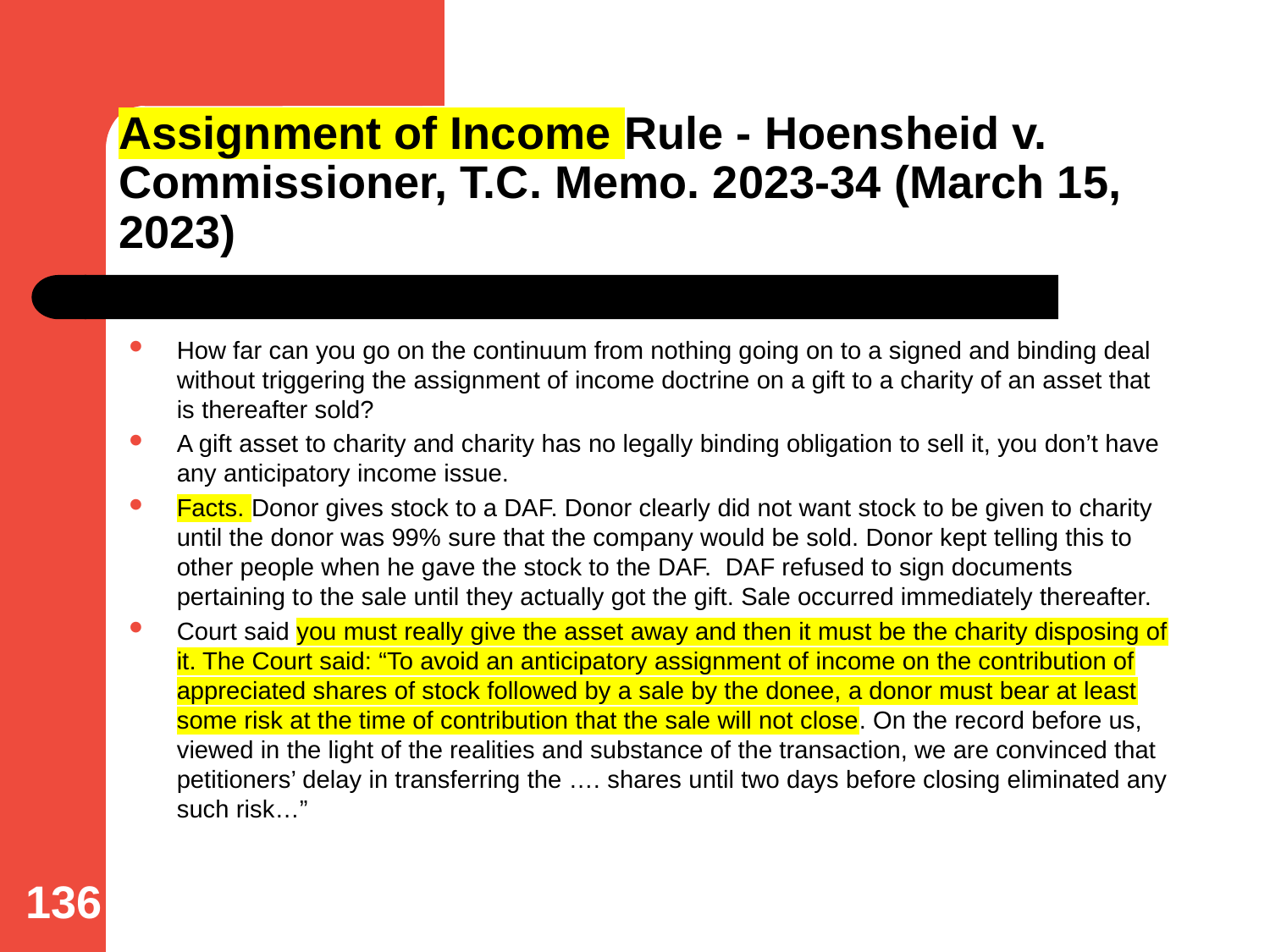

# Assignment of Income Rule - Hoensheid v. Commissioner, T.C. Memo. 2023-34 (March 15, 2023)
How far can you go on the continuum from nothing going on to a signed and binding deal without triggering the assignment of income doctrine on a gift to a charity of an asset that is thereafter sold?
A gift asset to charity and charity has no legally binding obligation to sell it, you don’t have any anticipatory income issue.
Facts. Donor gives stock to a DAF. Donor clearly did not want stock to be given to charity until the donor was 99% sure that the company would be sold. Donor kept telling this to other people when he gave the stock to the DAF.  DAF refused to sign documents pertaining to the sale until they actually got the gift. Sale occurred immediately thereafter.
Court said you must really give the asset away and then it must be the charity disposing of it. The Court said: “To avoid an anticipatory assignment of income on the contribution of appreciated shares of stock followed by a sale by the donee, a donor must bear at least some risk at the time of contribution that the sale will not close. On the record before us, viewed in the light of the realities and substance of the transaction, we are convinced that petitioners’ delay in transferring the …. shares until two days before closing eliminated any such risk…”
136